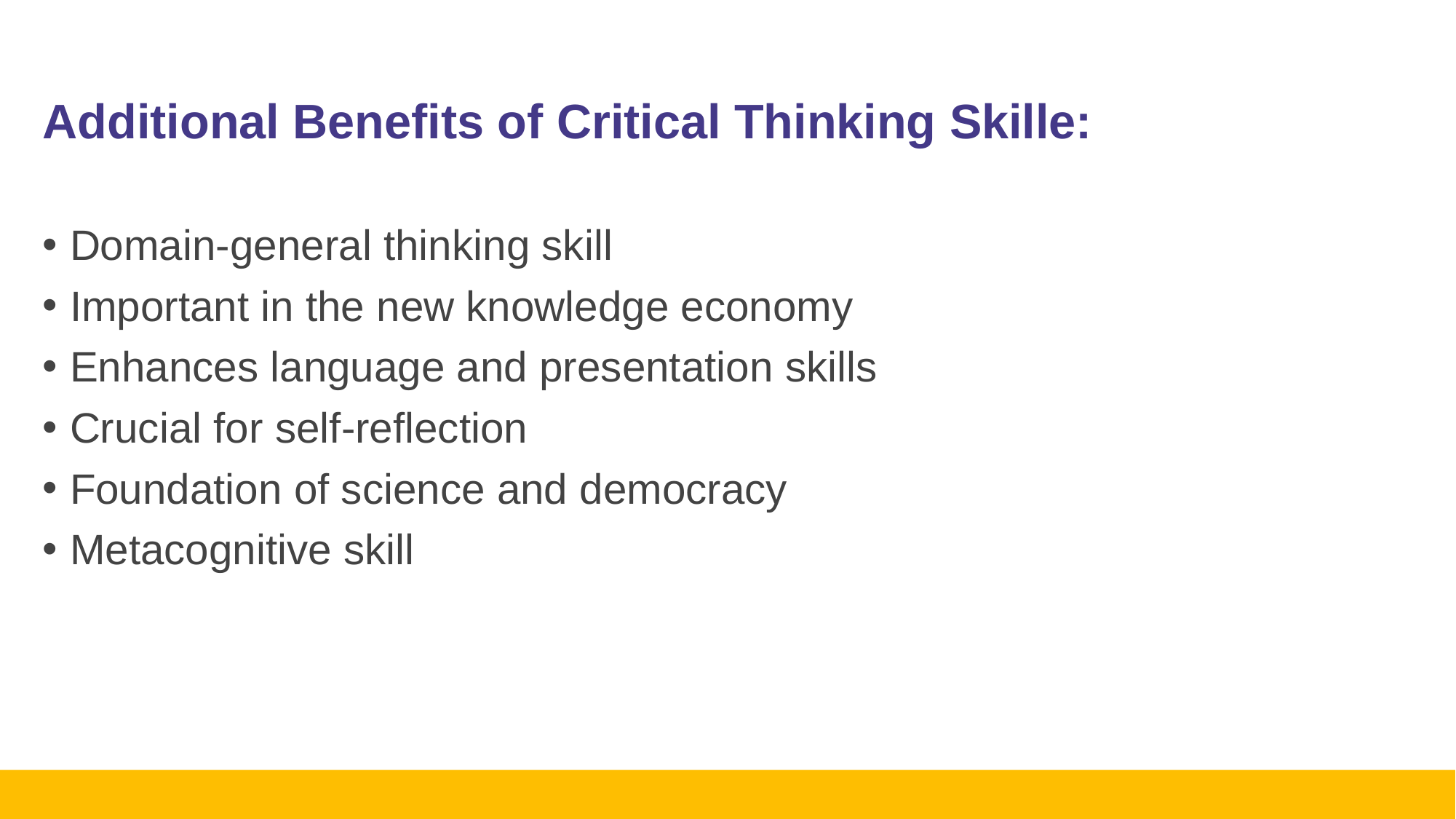

# Additional Benefits of Critical Thinking Skille:
Domain-general thinking skill
Important in the new knowledge economy
Enhances language and presentation skills
Crucial for self-reflection
Foundation of science and democracy
Metacognitive skill